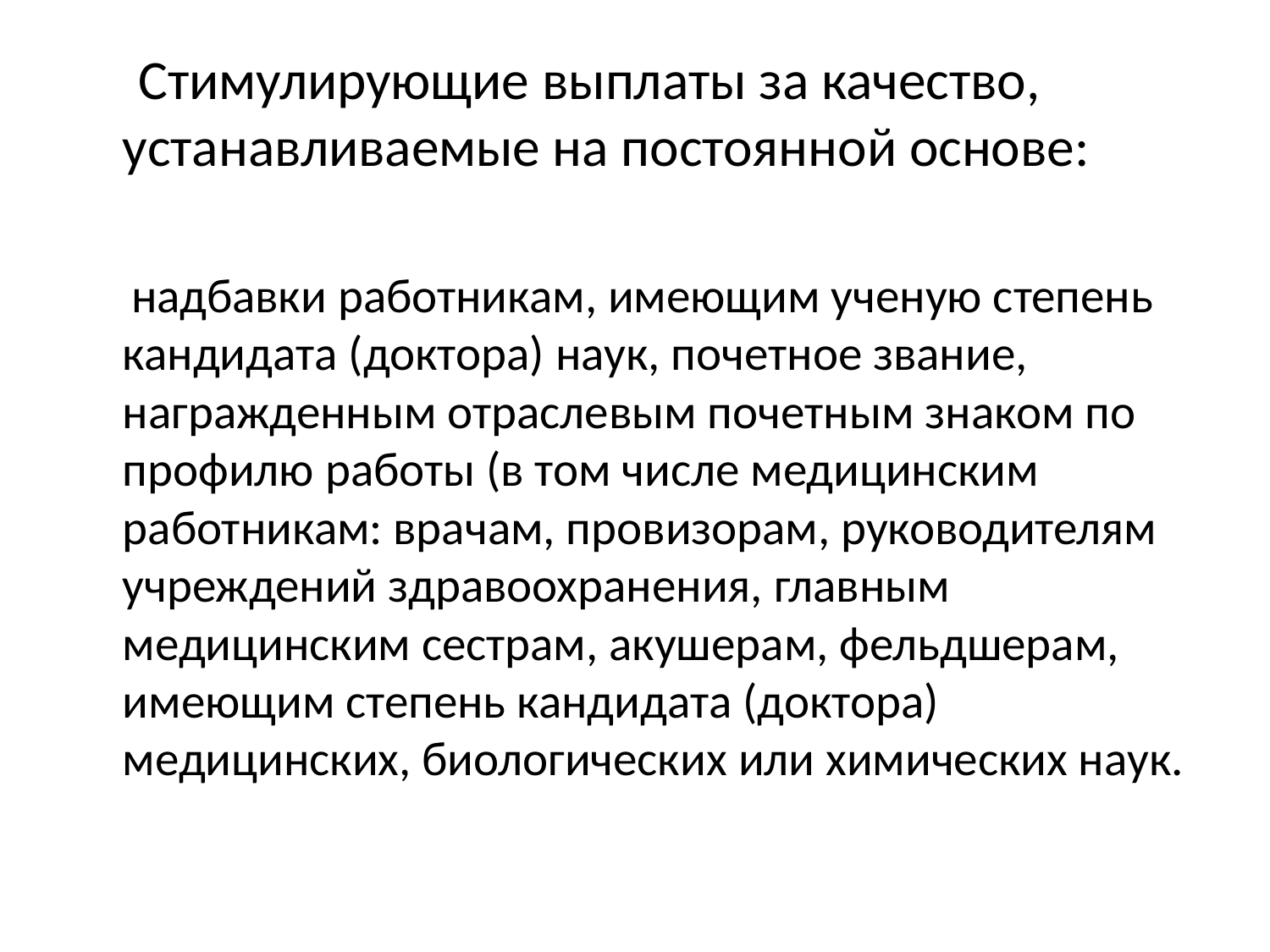

# Стимулирующие выплаты за качество, устанавливаемые на постоянной основе:

     надбавки работникам, имеющим ученую степень кандидата (доктора) наук, почетное звание, награжденным отраслевым почетным знаком по профилю работы (в том числе медицинским работникам: врачам, провизорам, руководителям учреждений здравоохранения, главным медицинским сестрам, акушерам, фельдшерам, имеющим степень кандидата (доктора) медицинских, биологических или химических наук.